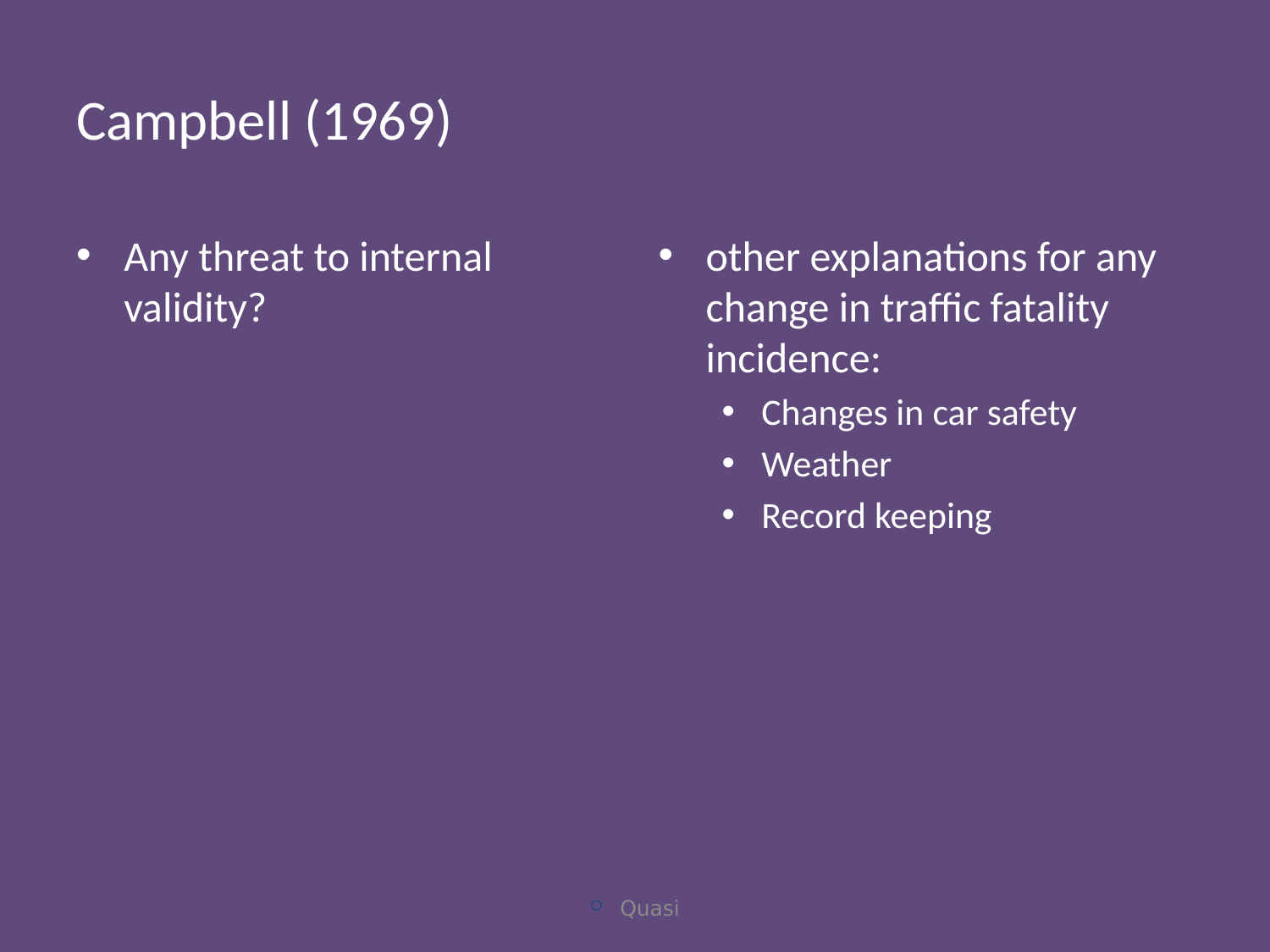

# Campbell (1969)
Any threat to internal validity?
other explanations for any change in traffic fatality incidence:
Changes in car safety
Weather
Record keeping
Quasi